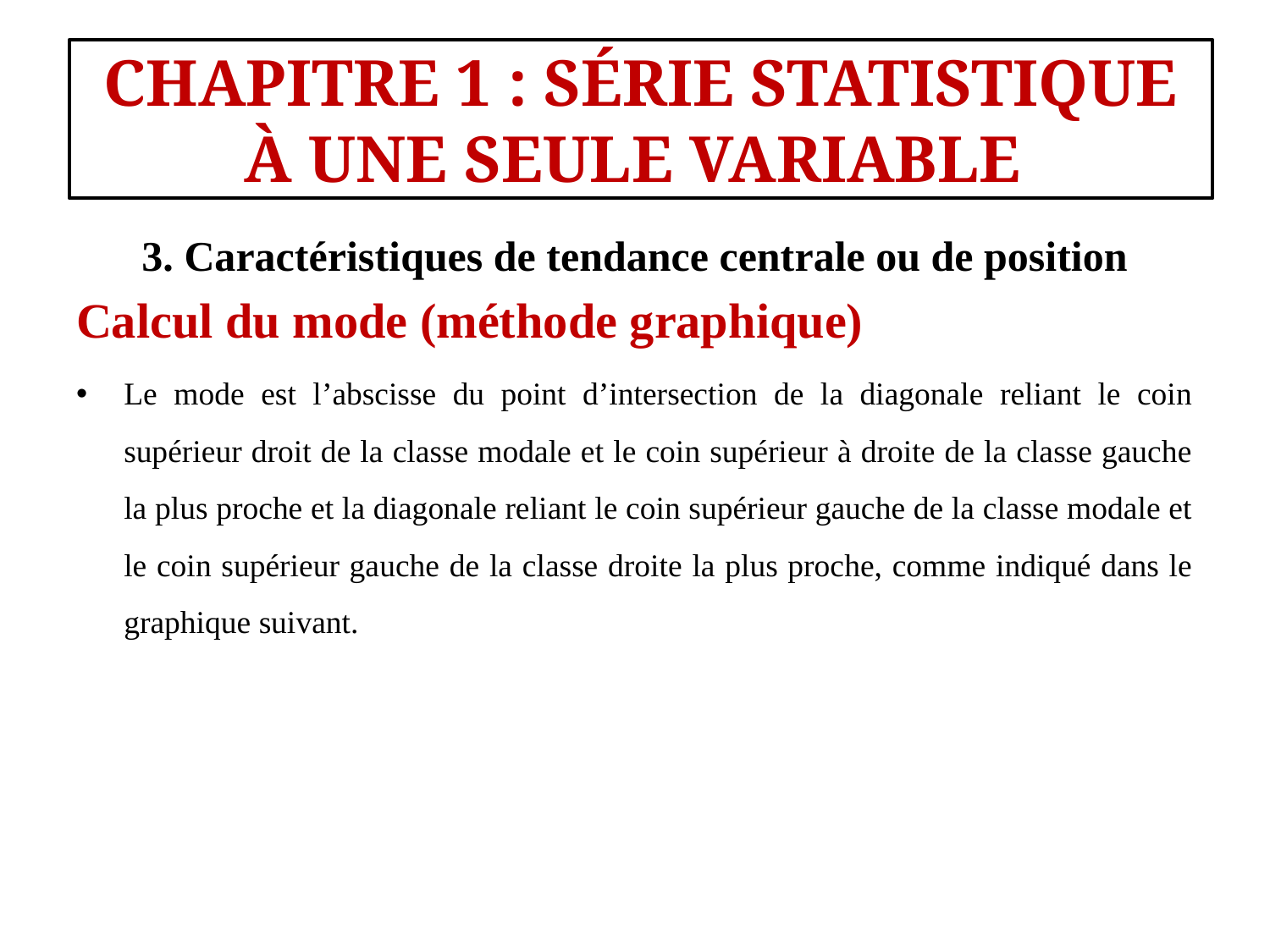

#
CHAPITRE 1 : SÉRIE STATISTIQUE À UNE SEULE VARIABLE
3. Caractéristiques de tendance centrale ou de position
Calcul du mode (méthode graphique)
Le mode est l’abscisse du point d’intersection de la diagonale reliant le coin supérieur droit de la classe modale et le coin supérieur à droite de la classe gauche la plus proche et la diagonale reliant le coin supérieur gauche de la classe modale et le coin supérieur gauche de la classe droite la plus proche, comme indiqué dans le graphique suivant.